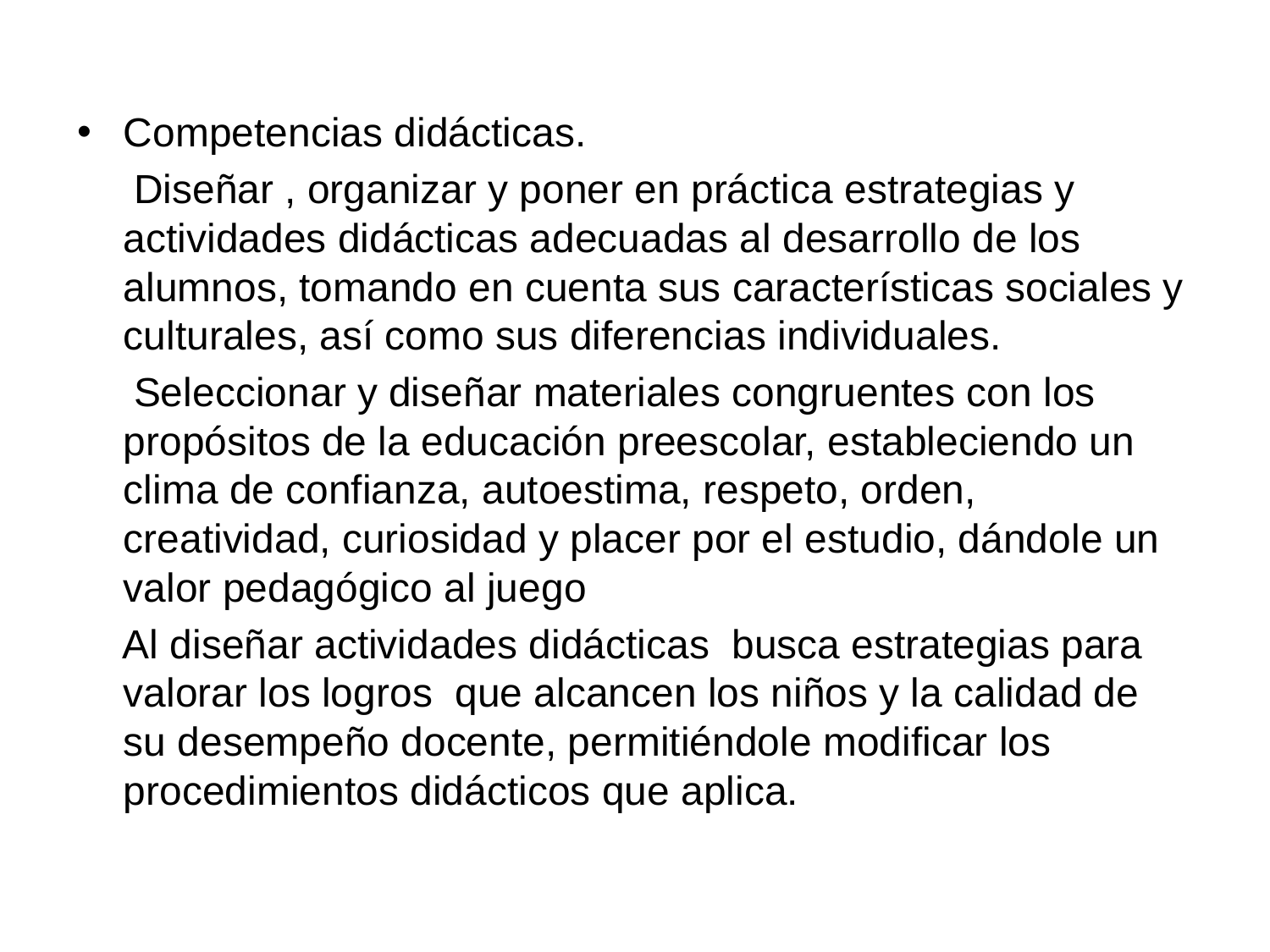

Competencias didácticas.
     Diseñar , organizar y poner en práctica estrategias y actividades didácticas adecuadas al desarrollo de los alumnos, tomando en cuenta sus características sociales y culturales, así como sus diferencias individuales.
     Seleccionar y diseñar materiales congruentes con los propósitos de la educación preescolar, estableciendo un clima de confianza, autoestima, respeto, orden, creatividad, curiosidad y placer por el estudio, dándole un valor pedagógico al juego
    Al diseñar actividades didácticas  busca estrategias para valorar los logros  que alcancen los niños y la calidad de su desempeño docente, permitiéndole modificar los procedimientos didácticos que aplica.